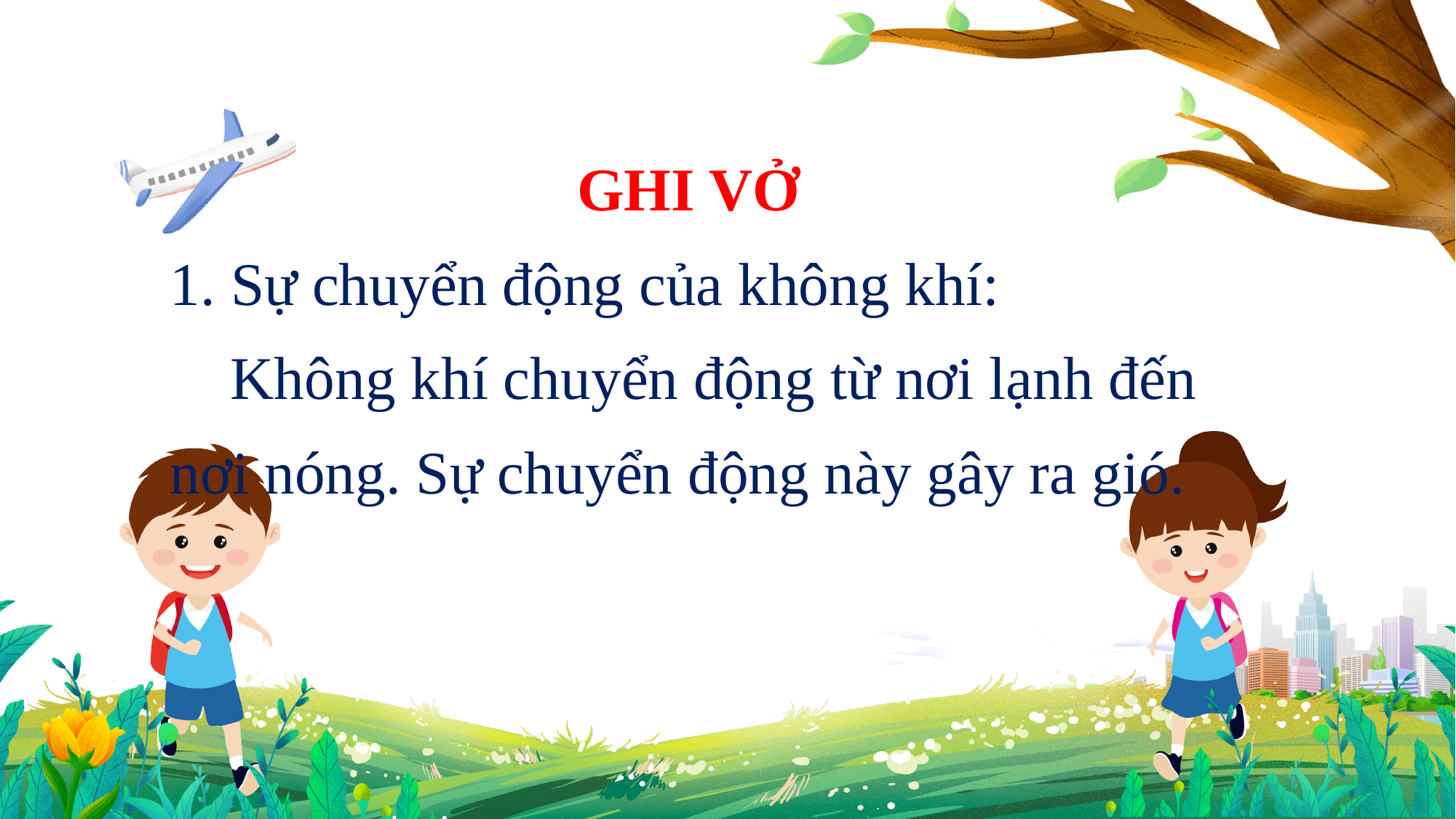

GHI VỞ
1. Sự chuyển động của không khí:
    Không khí chuyển động từ nơi lạnh đến nơi nóng. Sự chuyển động này gây ra gió.